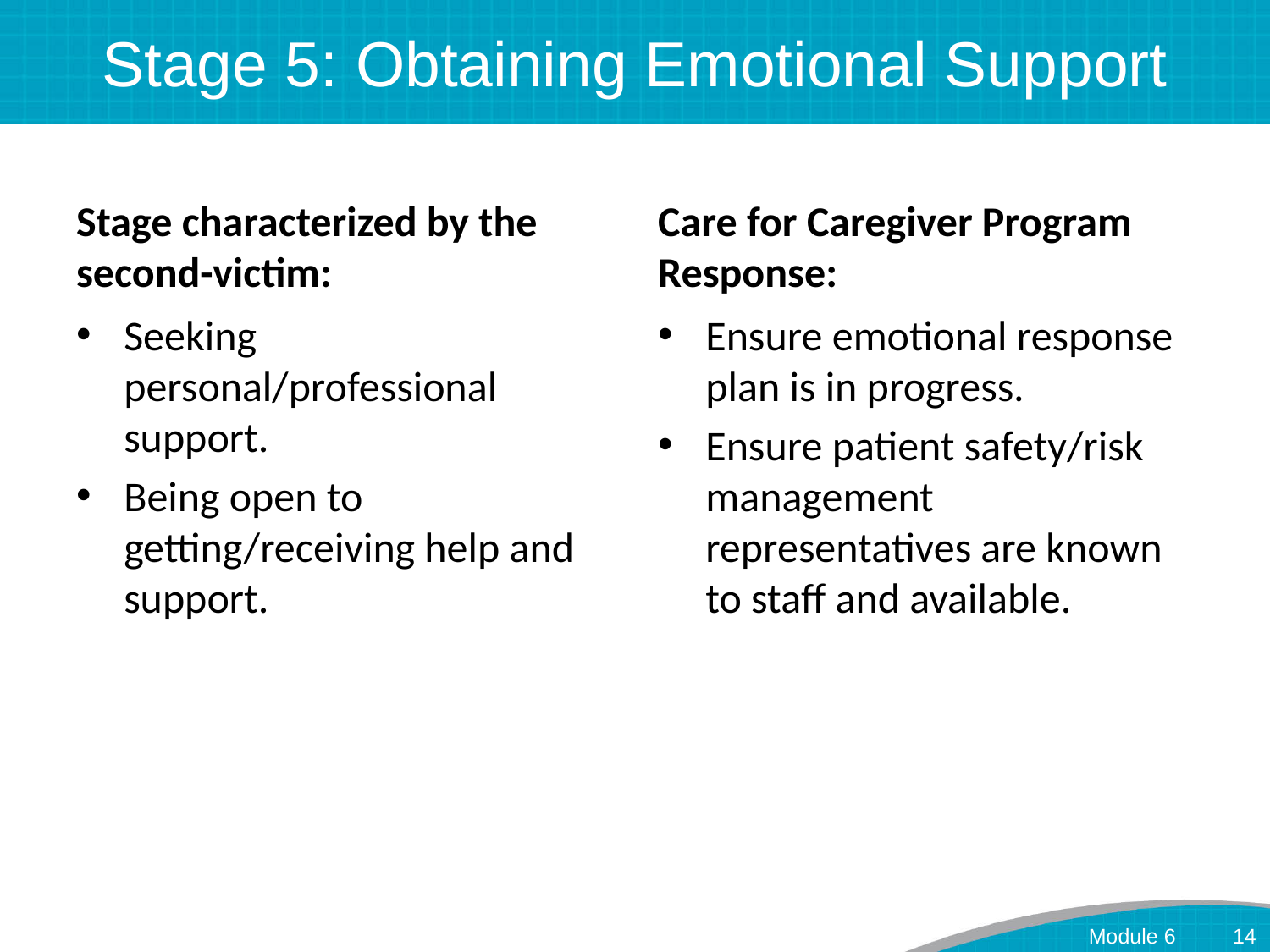

# Stage 5: Obtaining Emotional Support
Stage characterized by the second-victim:
Care for Caregiver Program Response:
Seeking personal/professional support.
Being open to getting/receiving help and support.
Ensure emotional response plan is in progress.
Ensure patient safety/risk management representatives are known to staff and available.
Module 6
14